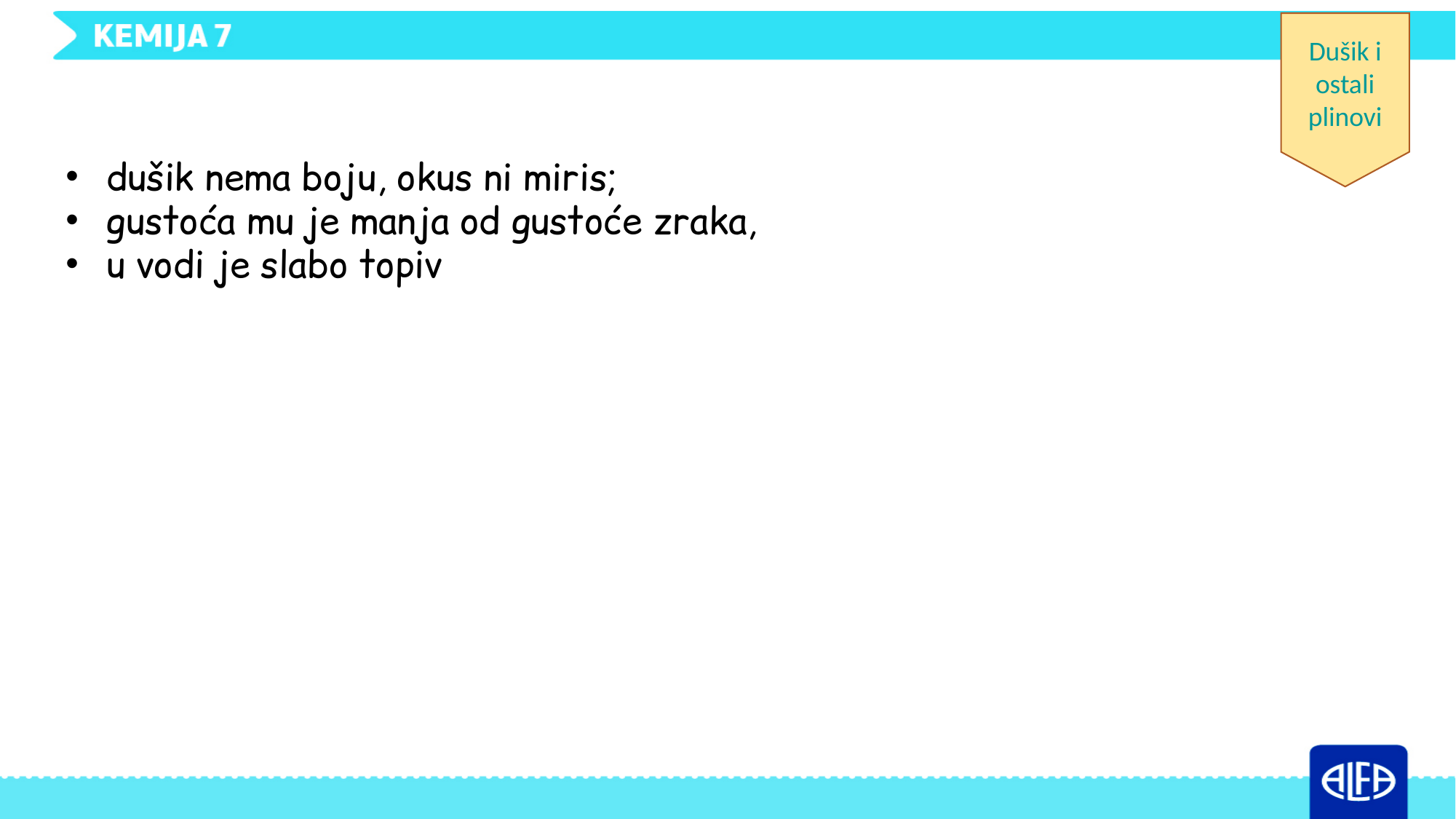

Dušik i ostali plinovi
dušik nema boju, okus ni miris;
gustoća mu je manja od gustoće zraka,
u vodi je slabo topiv